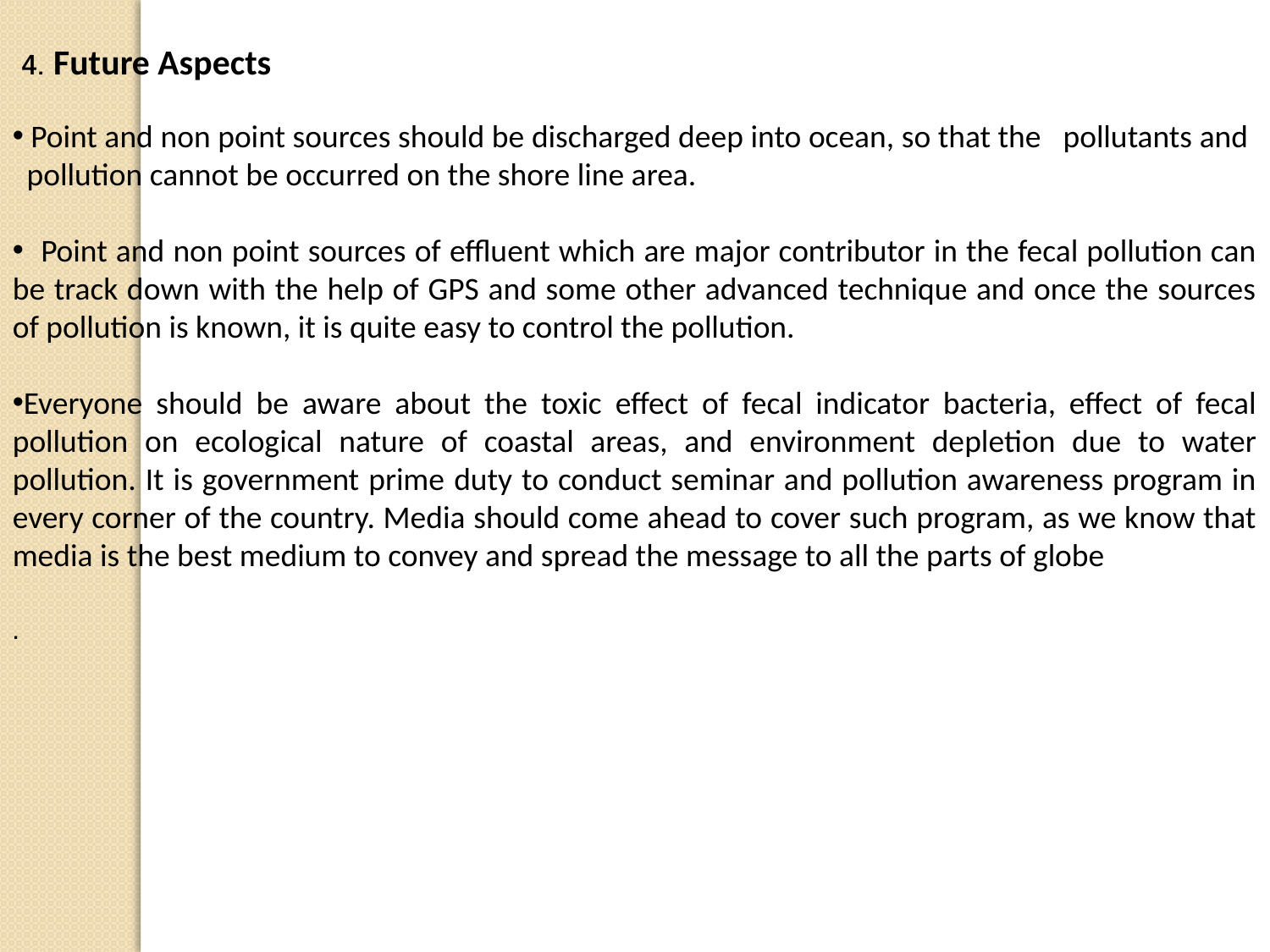

4. Future Aspects

 Point and non point sources should be discharged deep into ocean, so that the   pollutants and    pollution cannot be occurred on the shore line area.

  Point and non point sources of effluent which are major contributor in the fecal pollution can be track down with the help of GPS and some other advanced technique and once the sources of pollution is known, it is quite easy to control the pollution.

Everyone should be aware about the toxic effect of fecal indicator bacteria, effect of fecal pollution on ecological nature of coastal areas, and environment depletion due to water pollution. It is government prime duty to conduct seminar and pollution awareness program in every corner of the country. Media should come ahead to cover such program, as we know that media is the best medium to convey and spread the message to all the parts of globe

.